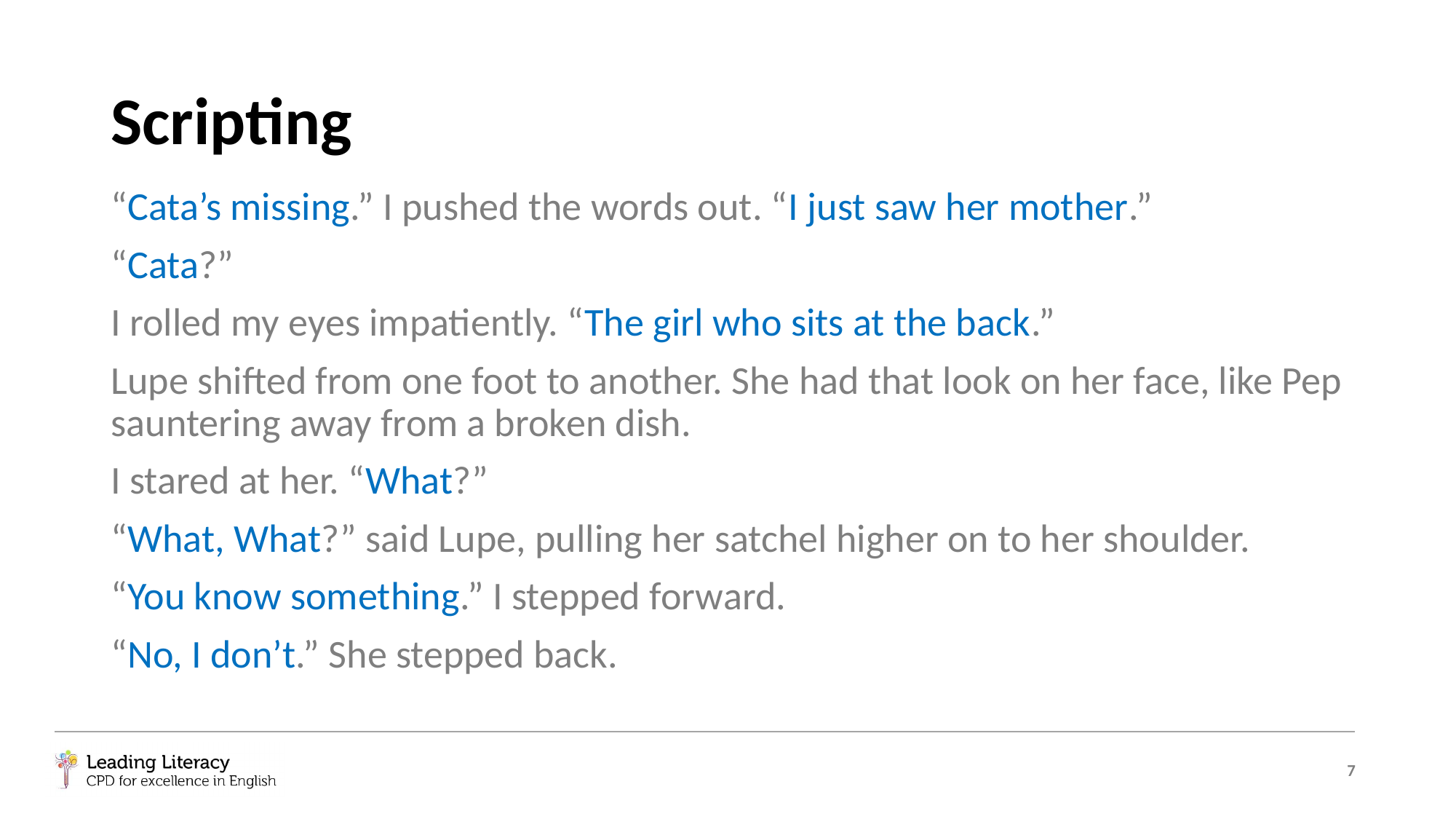

# Scripting
“Cata’s missing.” I pushed the words out. “I just saw her mother.”
“Cata?”
I rolled my eyes impatiently. “The girl who sits at the back.”
Lupe shifted from one foot to another. She had that look on her face, like Pep sauntering away from a broken dish.
I stared at her. “What?”
“What, What?” said Lupe, pulling her satchel higher on to her shoulder.
“You know something.” I stepped forward.
“No, I don’t.” She stepped back.